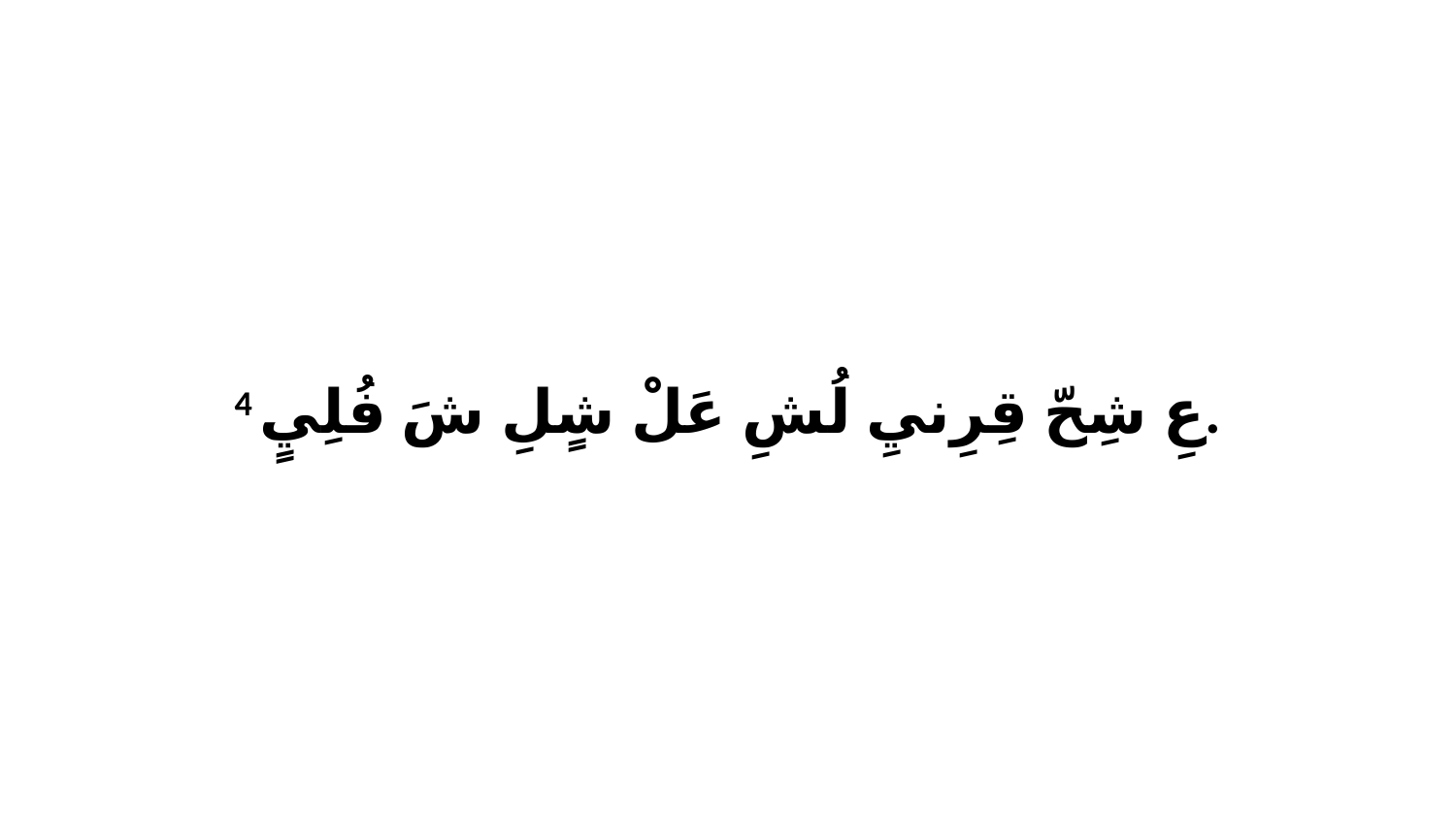

4 عِ شِحّ قِرِنيِ لُشِ عَلْ شٍلِ شَ فُلِيٍ.